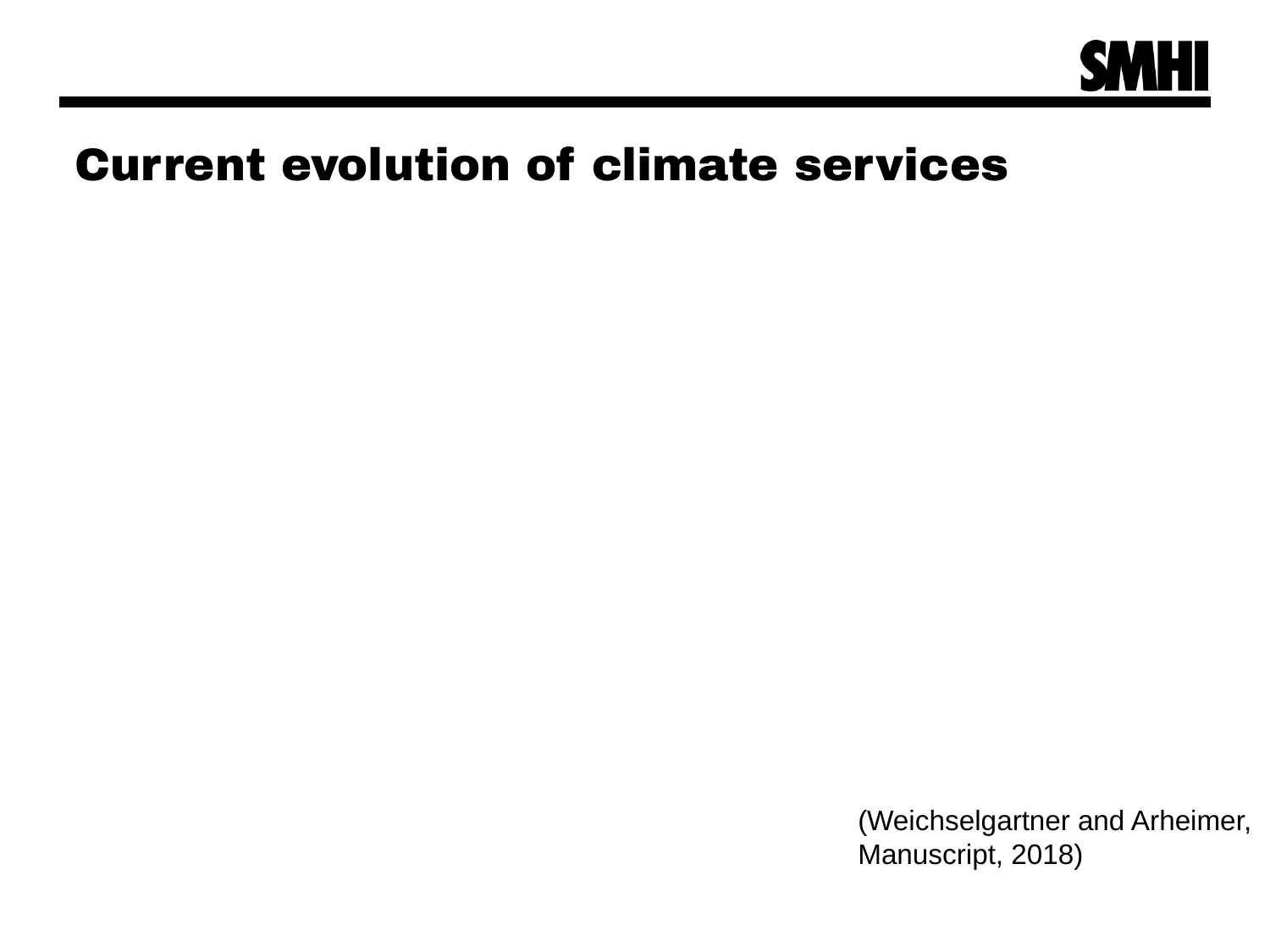

# Current evolution of climate services
(Weichselgartner and Arheimer,
Manuscript, 2018)